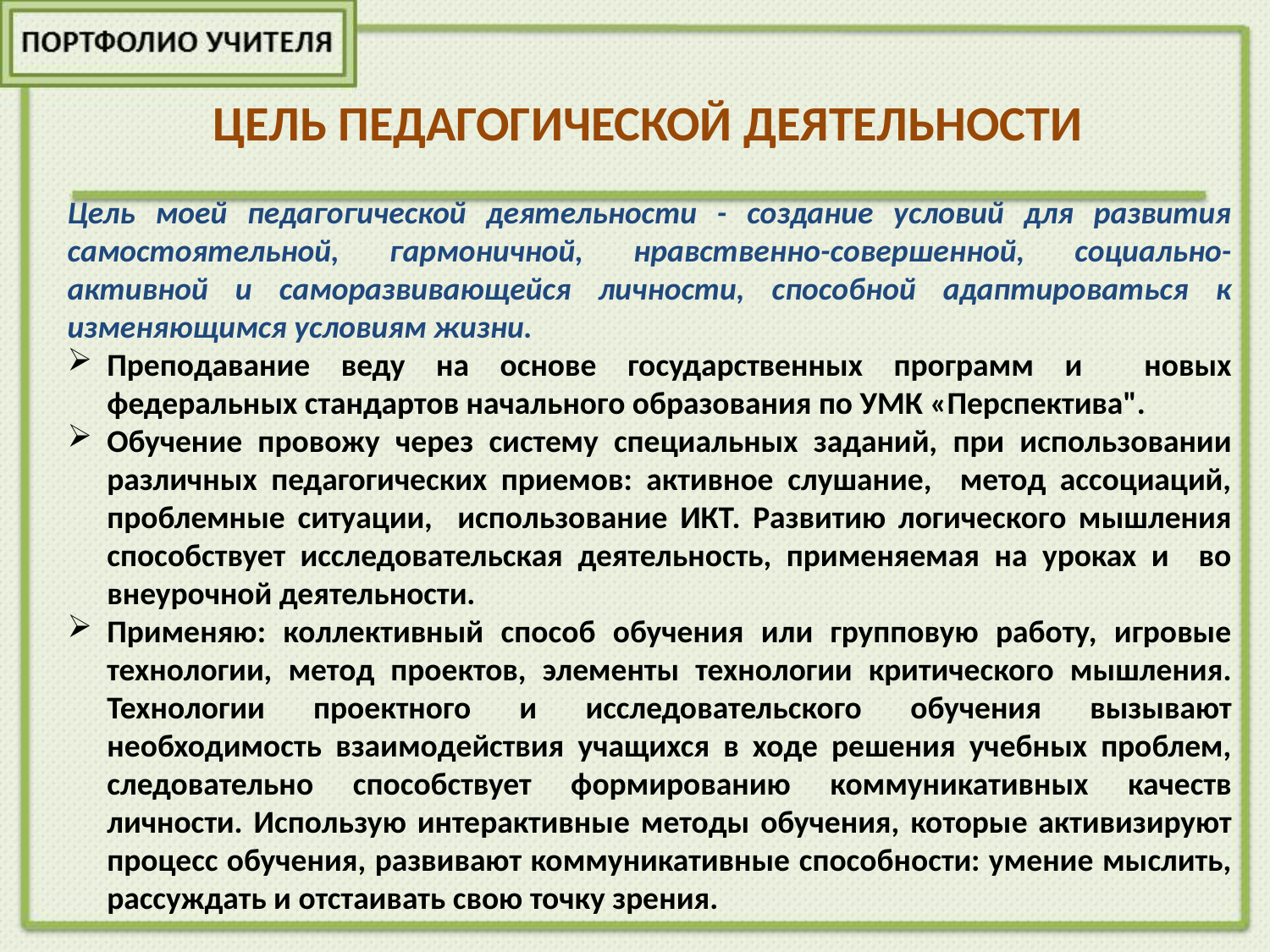

# ЦЕЛЬ ПЕДАГОГИЧЕСКОЙ ДЕЯТЕЛЬНОСТИ
Цель моей педагогической деятельности - создание условий для развития самостоятельной, гармоничной, нравственно-совершенной, социально-активной и саморазвивающейся личности, способной адаптироваться к изменяющимся условиям жизни.
Преподавание веду на основе государственных программ и  новых федеральных стандартов начального образования по УМК «Перспектива".
Обучение провожу через систему специальных заданий, при использовании различных педагогических приемов: активное слушание,  метод ассоциаций, проблемные ситуации,  использование ИКТ. Развитию логического мышления способствует исследовательская деятельность, применяемая на уроках и  во внеурочной деятельности.
Применяю: коллективный способ обучения или групповую работу, игровые технологии, метод проектов, элементы технологии критического мышления. Технологии проектного и исследовательского обучения вызывают необходимость взаимодействия учащихся в ходе решения учебных проблем, следовательно способствует формированию коммуникативных качеств личности. Использую интерактивные методы обучения, которые активизируют процесс обучения, развивают коммуникативные способности: умение мыслить, рассуждать и отстаивать свою точку зрения.